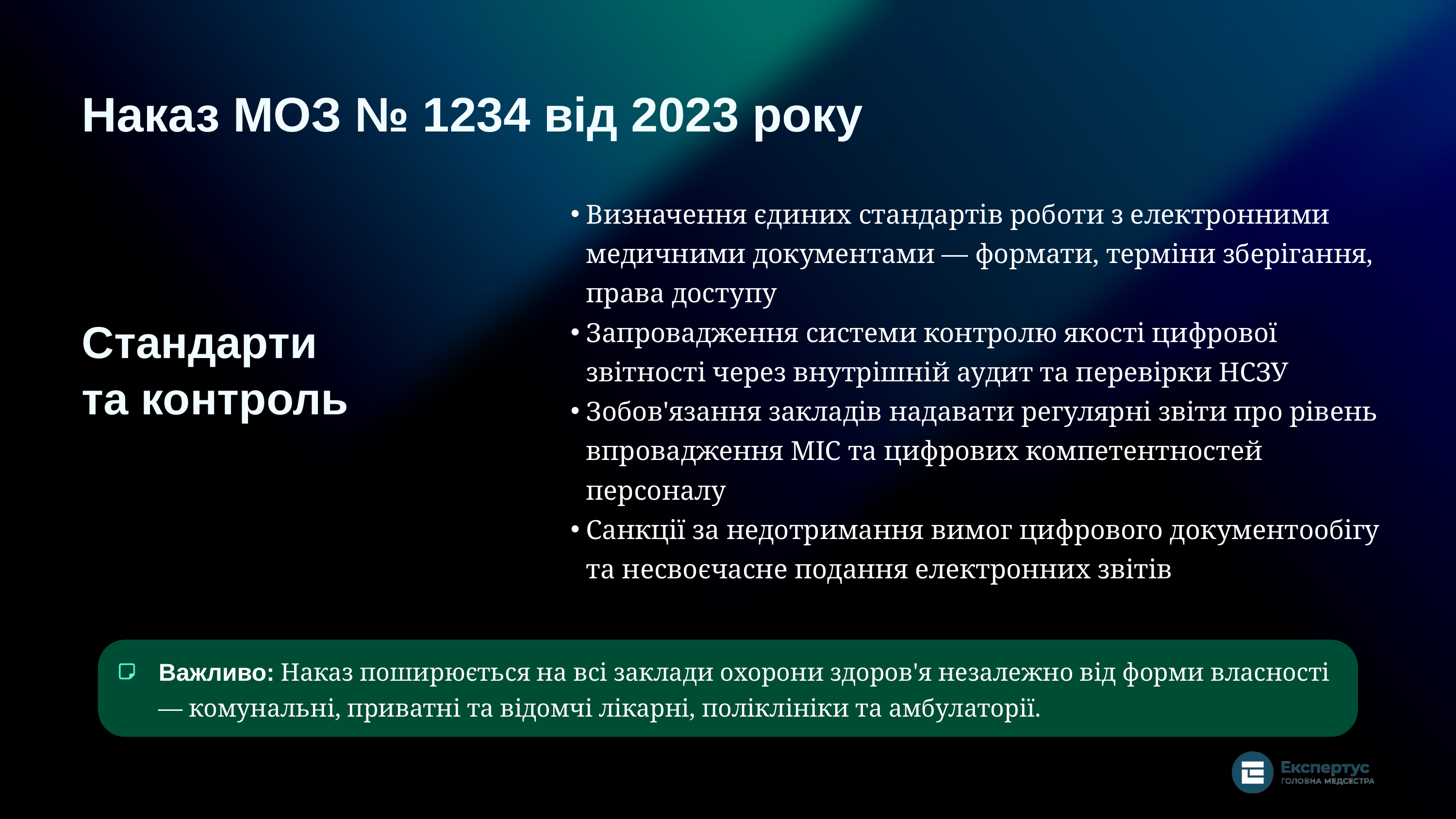

Наказ МОЗ № 1234 від 2023 року
Визначення єдиних стандартів роботи з електронними медичними документами — формати, терміни зберігання, права доступу
Запровадження системи контролю якості цифрової звітності через внутрішній аудит та перевірки НСЗУ
Зобов'язання закладів надавати регулярні звіти про рівень впровадження МІС та цифрових компетентностей персоналу
Санкції за недотримання вимог цифрового документообігу та несвоєчасне подання електронних звітів
Стандарти
та контроль

Важливо: Наказ поширюється на всі заклади охорони здоров'я незалежно від форми власності — комунальні, приватні та відомчі лікарні, поліклініки та амбулаторії.